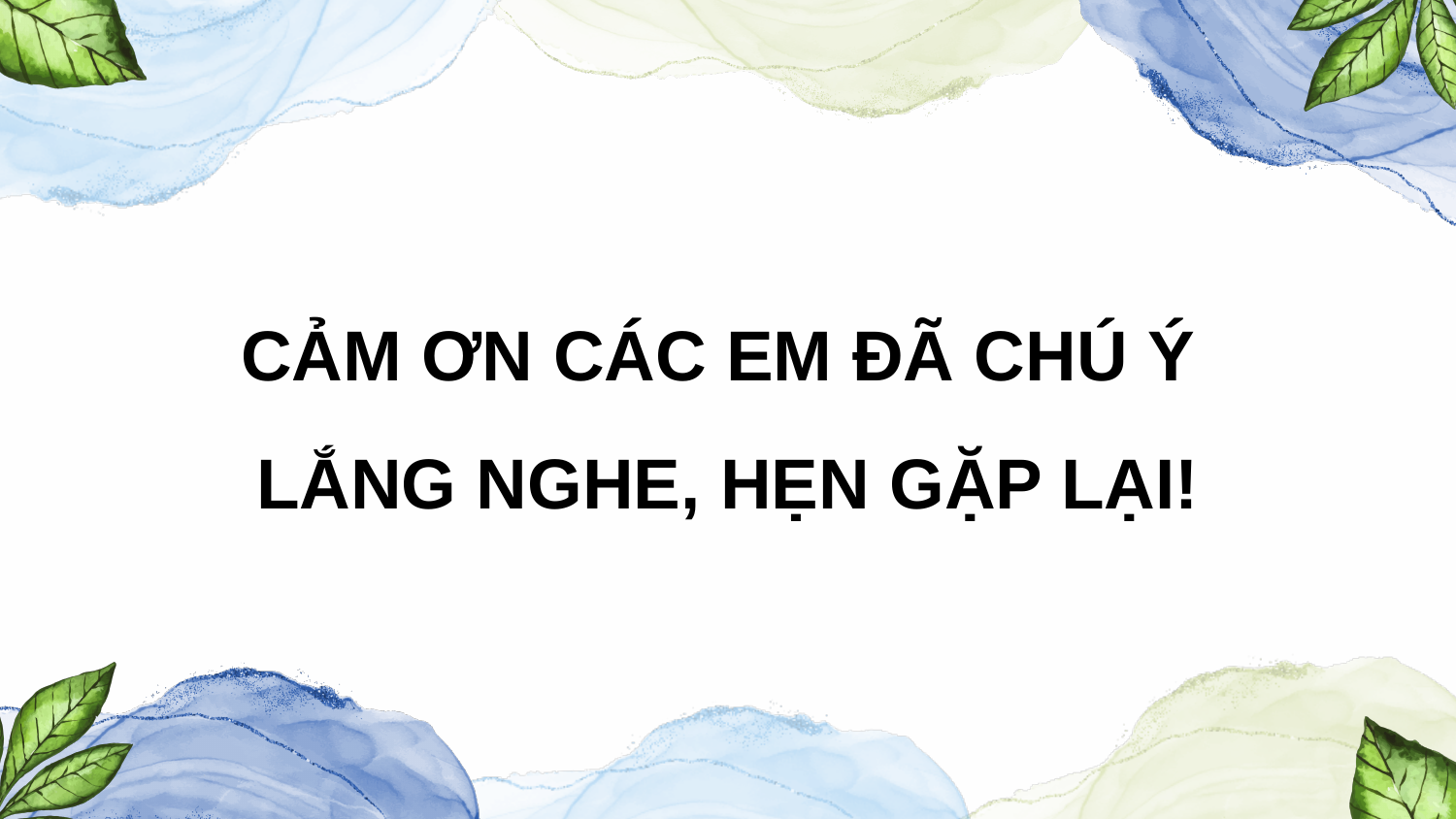

CẢM ƠN CÁC EM ĐÃ CHÚ Ý
LẮNG NGHE, HẸN GẶP LẠI!